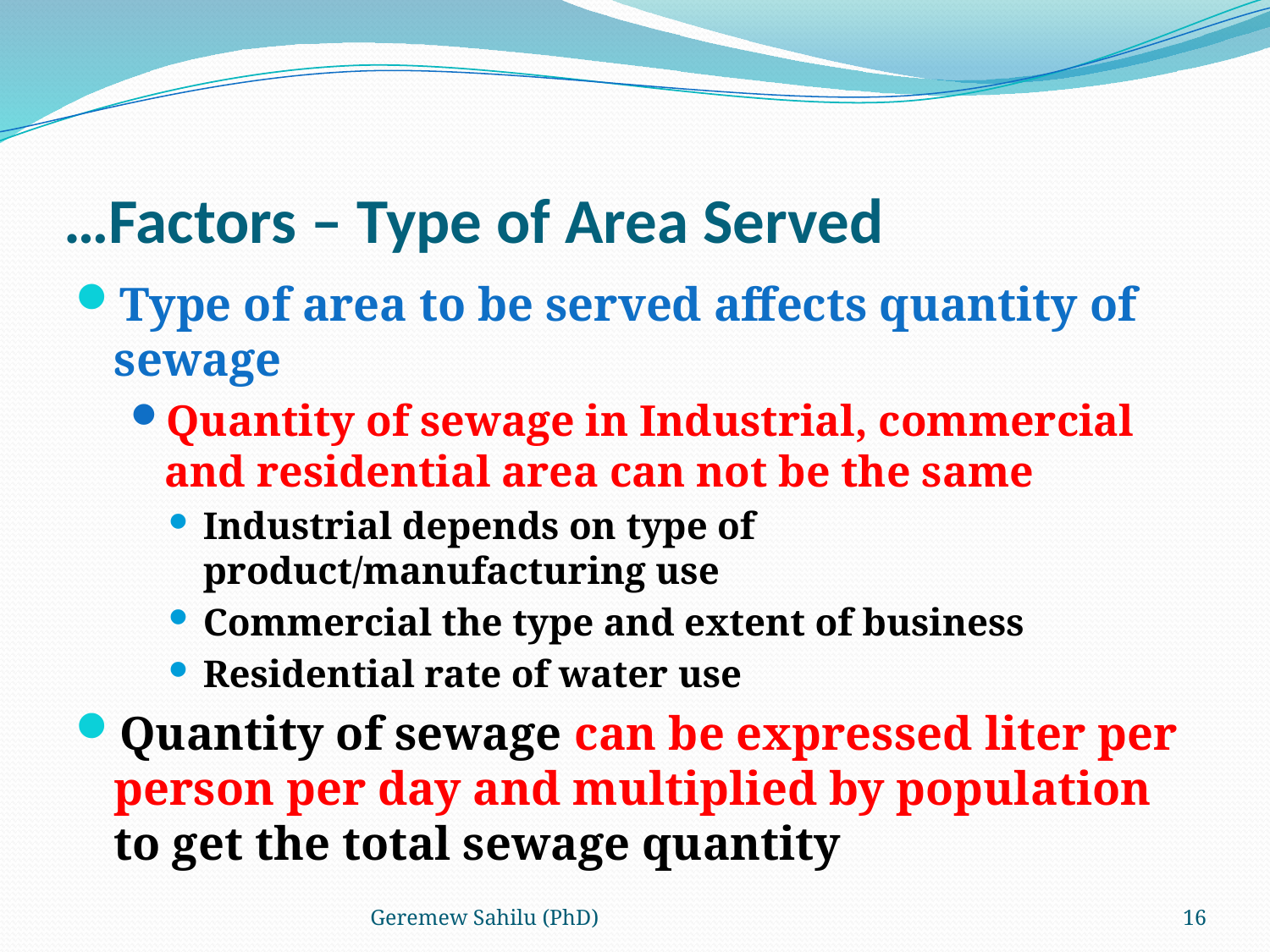

# …Factors – Type of Area Served
Type of area to be served affects quantity of sewage
Quantity of sewage in Industrial, commercial and residential area can not be the same
Industrial depends on type of product/manufacturing use
Commercial the type and extent of business
Residential rate of water use
Quantity of sewage can be expressed liter per person per day and multiplied by population to get the total sewage quantity
Geremew Sahilu (PhD)
16